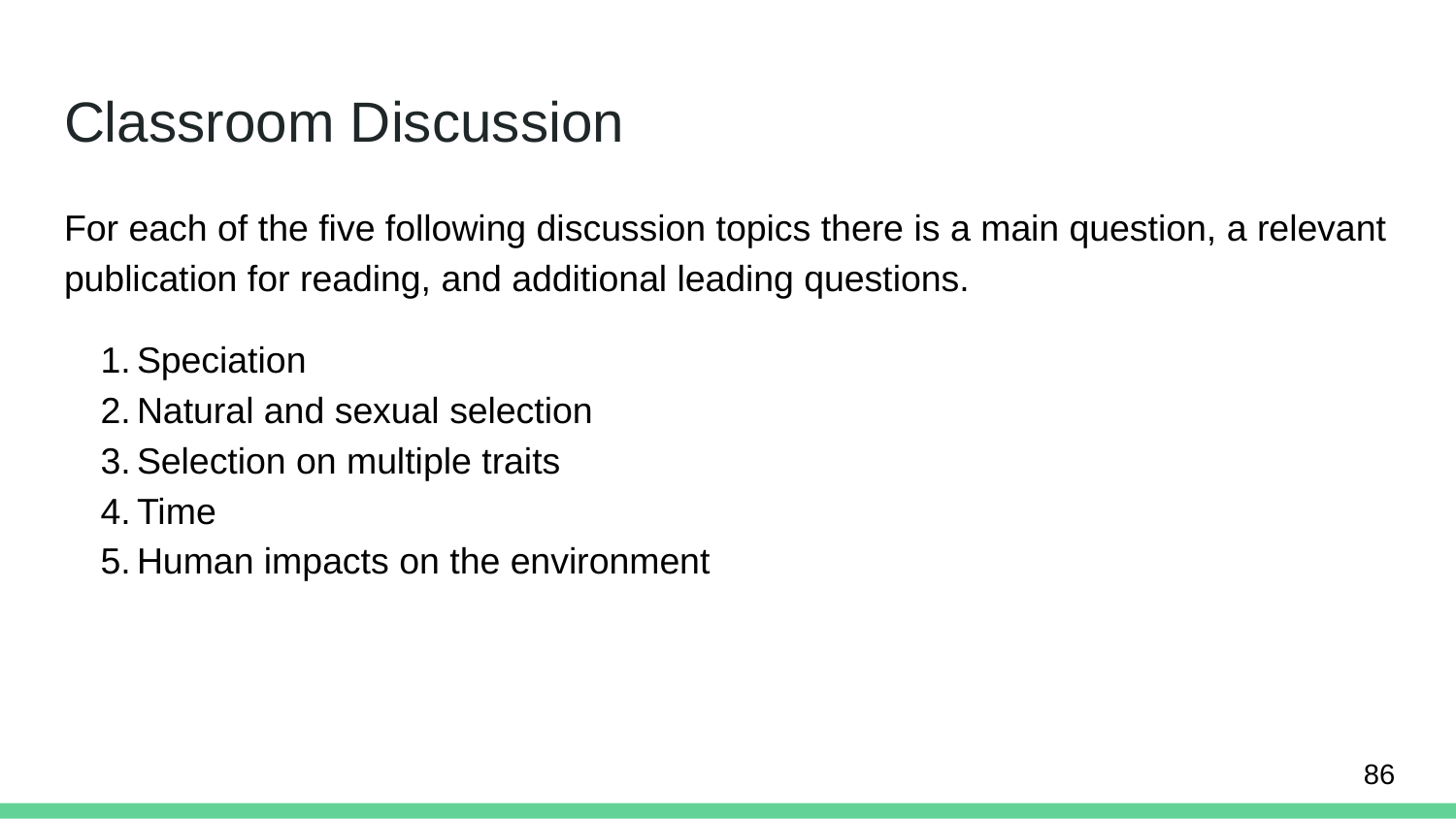

# Classroom Discussion
For each of the five following discussion topics there is a main question, a relevant publication for reading, and additional leading questions.
Speciation
Natural and sexual selection
Selection on multiple traits
Time
Human impacts on the environment
86